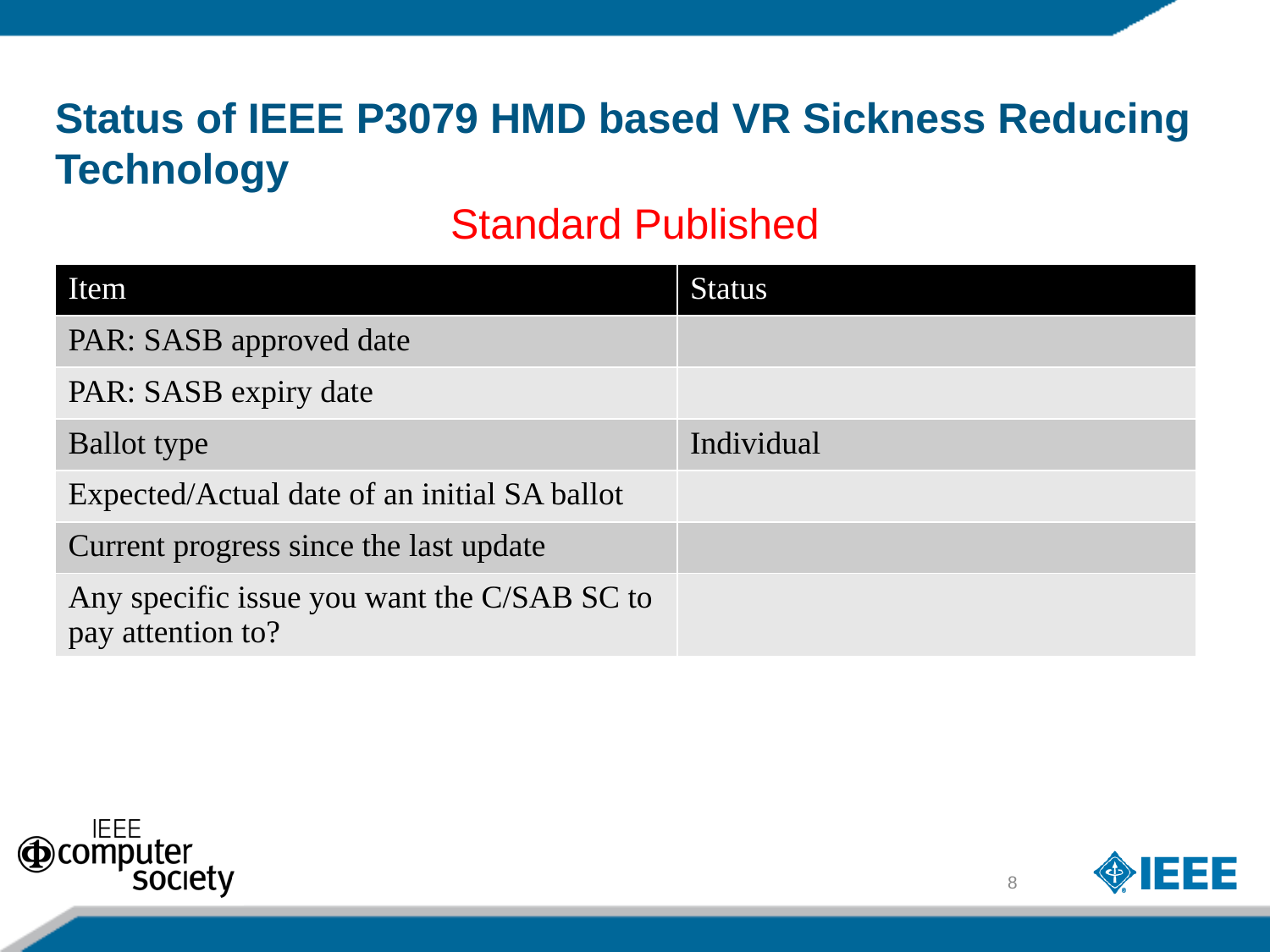

# Status of IEEE P3079 HMD based VR Sickness Reducing Technology
Standard Published
| Item | Status |
| --- | --- |
| PAR: SASB approved date |  |
| PAR: SASB expiry date |  |
| Ballot type | Individual |
| Expected/Actual date of an initial SA ballot |  |
| Current progress since the last update |  |
| Any specific issue you want the C/SAB SC to pay attention to? |  |
8